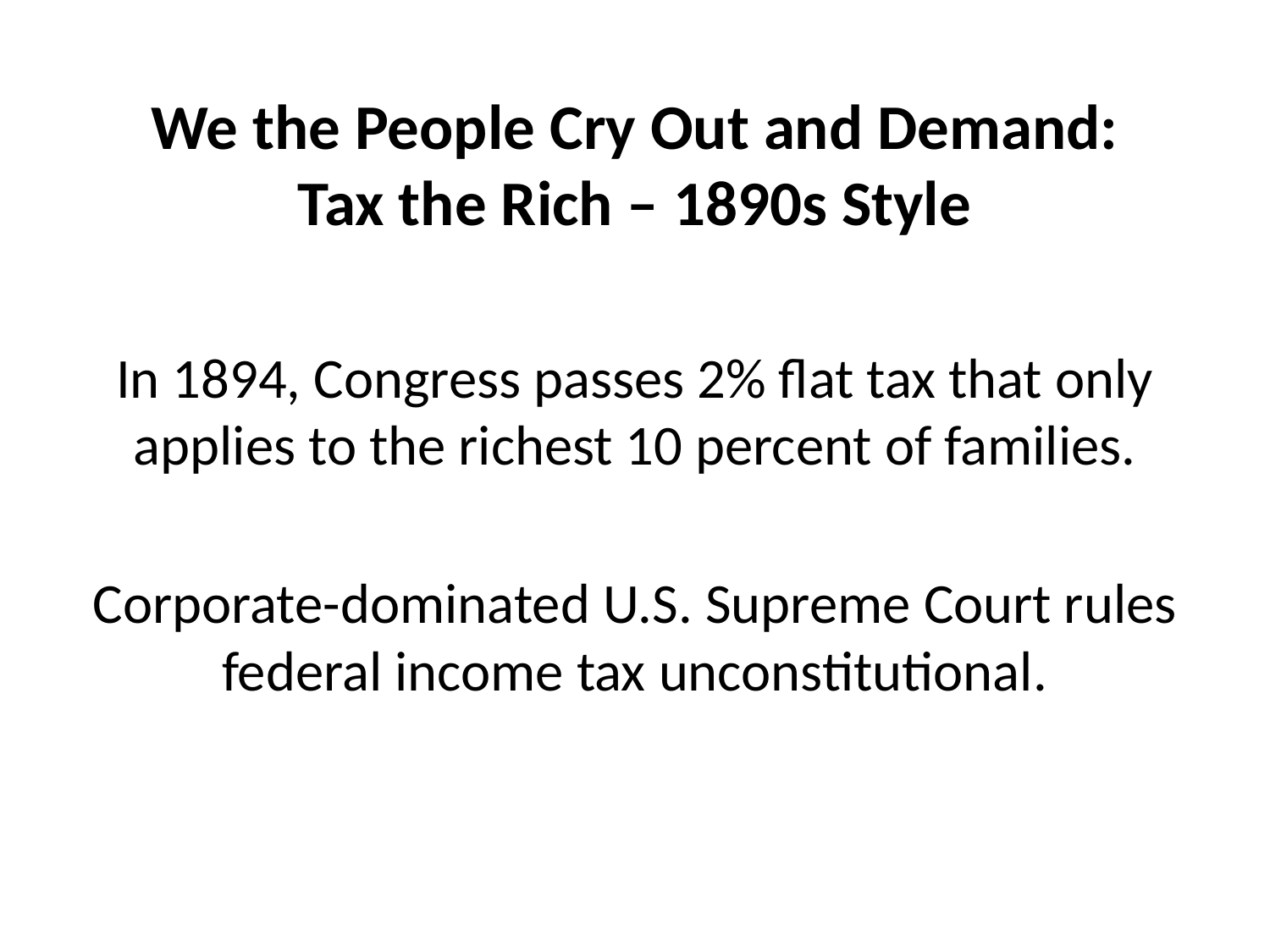

# We the People Cry Out and Demand: Tax the Rich – 1890s Style

In 1894, Congress passes 2% flat tax that only applies to the richest 10 percent of families.

Corporate-dominated U.S. Supreme Court rules federal income tax unconstitutional.